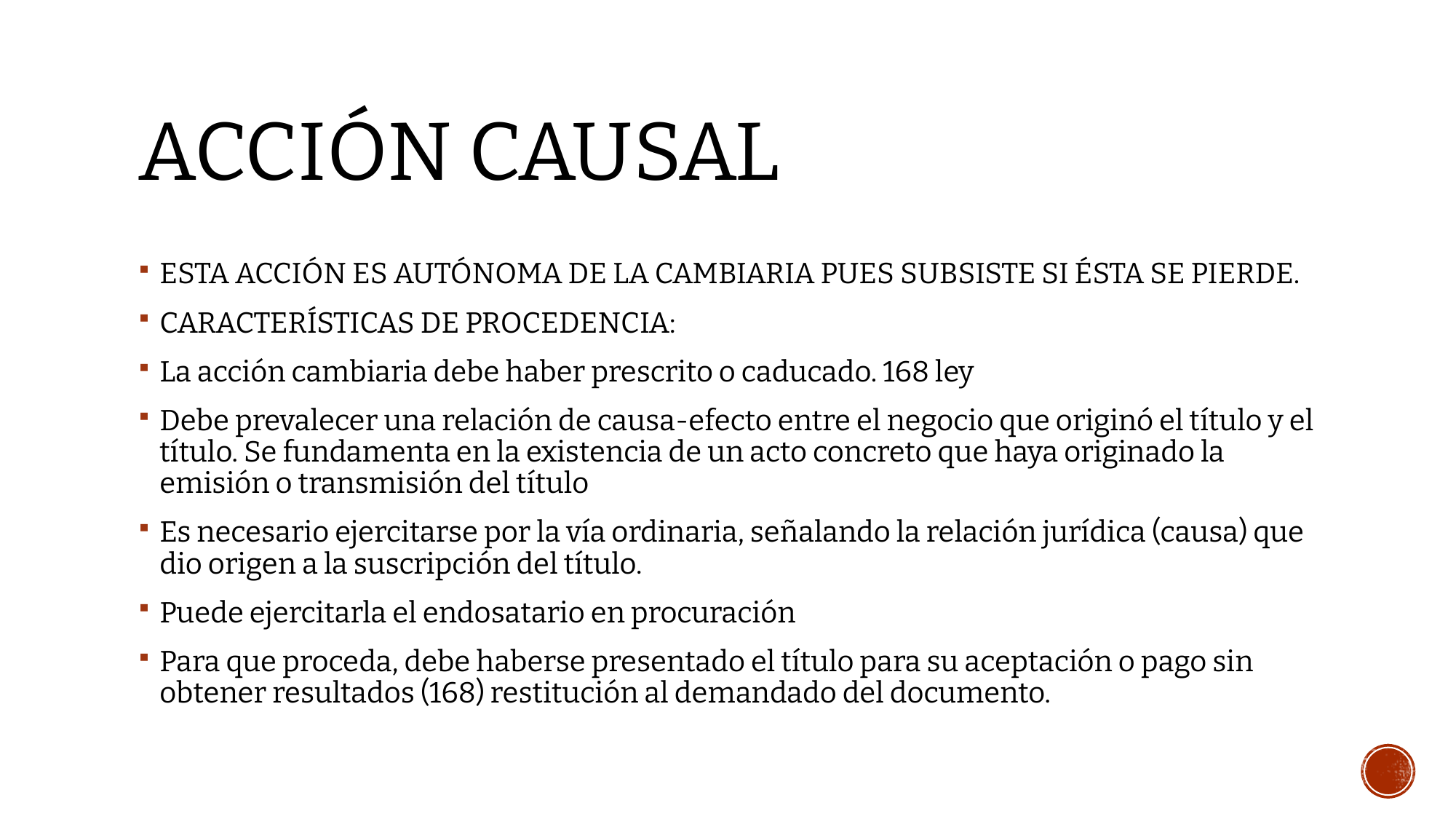

# ACCIÓN CAUSAL
ESTA ACCIÓN ES AUTÓNOMA DE LA CAMBIARIA PUES SUBSISTE SI ÉSTA SE PIERDE.
CARACTERÍSTICAS DE PROCEDENCIA:
La acción cambiaria debe haber prescrito o caducado. 168 ley
Debe prevalecer una relación de causa-efecto entre el negocio que originó el título y el título. Se fundamenta en la existencia de un acto concreto que haya originado la emisión o transmisión del título
Es necesario ejercitarse por la vía ordinaria, señalando la relación jurídica (causa) que dio origen a la suscripción del título.
Puede ejercitarla el endosatario en procuración
Para que proceda, debe haberse presentado el título para su aceptación o pago sin obtener resultados (168) restitución al demandado del documento.